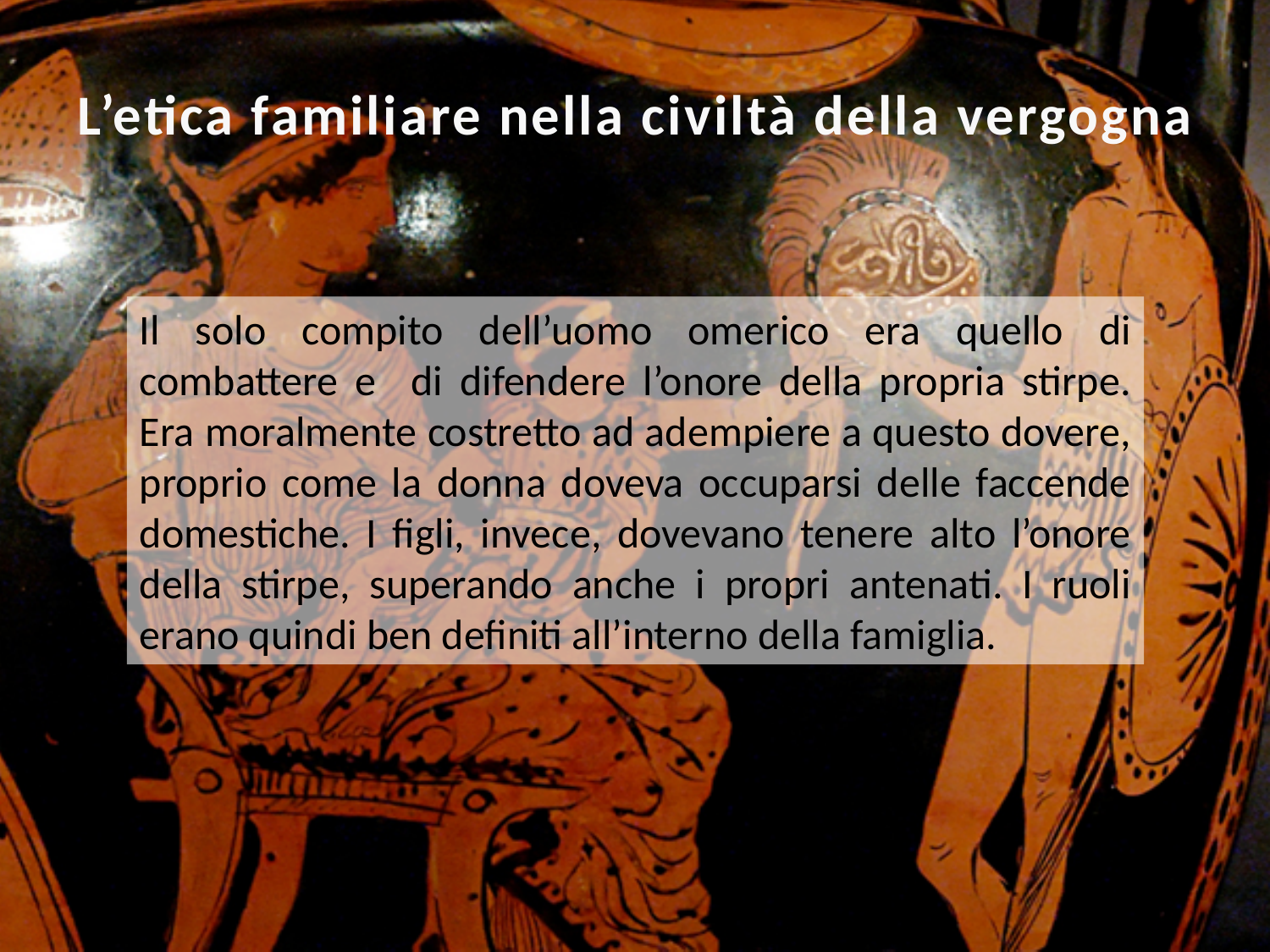

L’etica familiare nella civiltà della vergogna
Il solo compito dell’uomo omerico era quello di combattere e  di difendere l’onore della propria stirpe. Era moralmente costretto ad adempiere a questo dovere, proprio come la donna doveva occuparsi delle faccende domestiche. I figli, invece, dovevano tenere alto l’onore della stirpe, superando anche i propri antenati. I ruoli erano quindi ben definiti all’interno della famiglia.